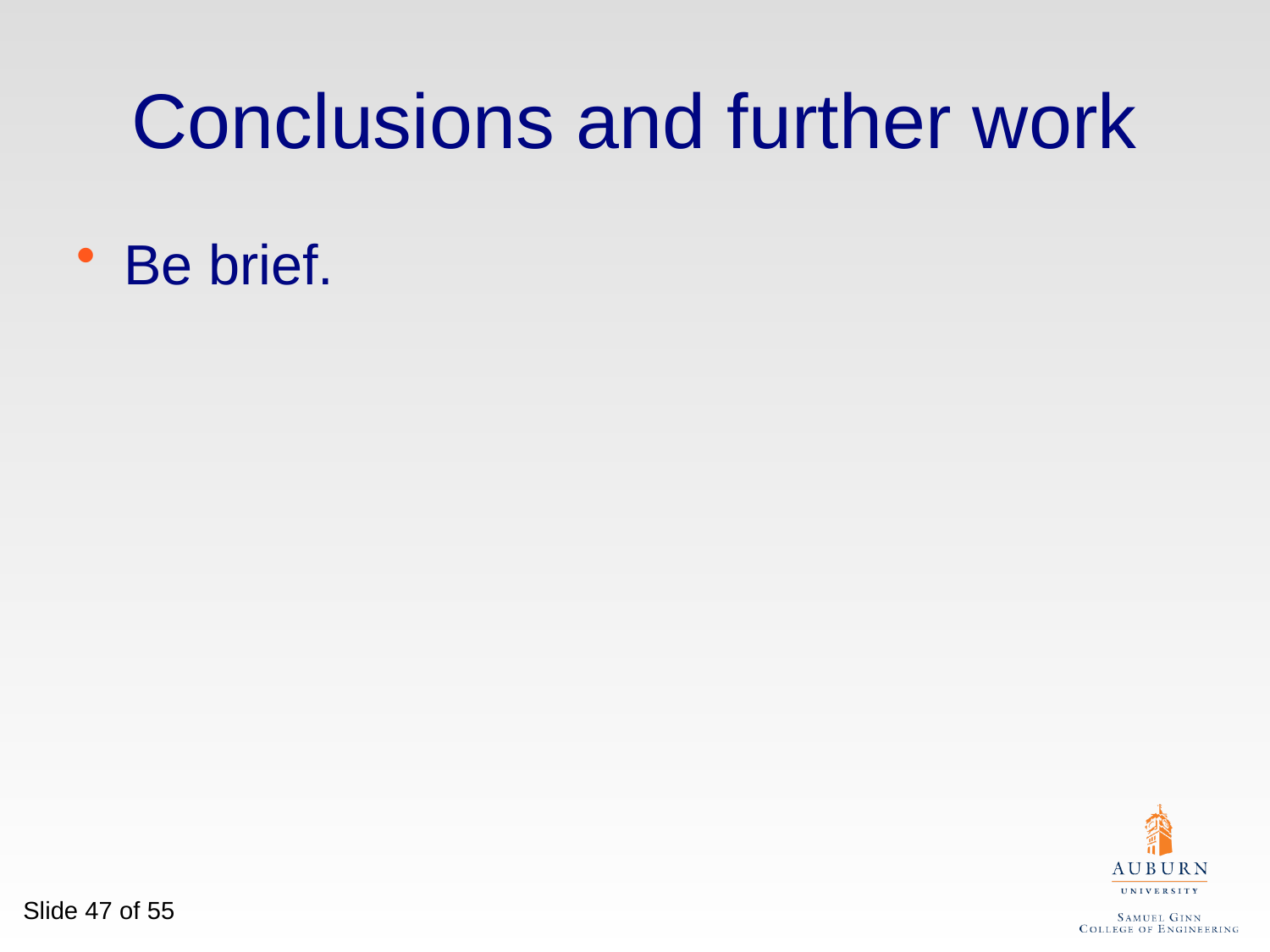

# Conclusions and further work
Be brief.